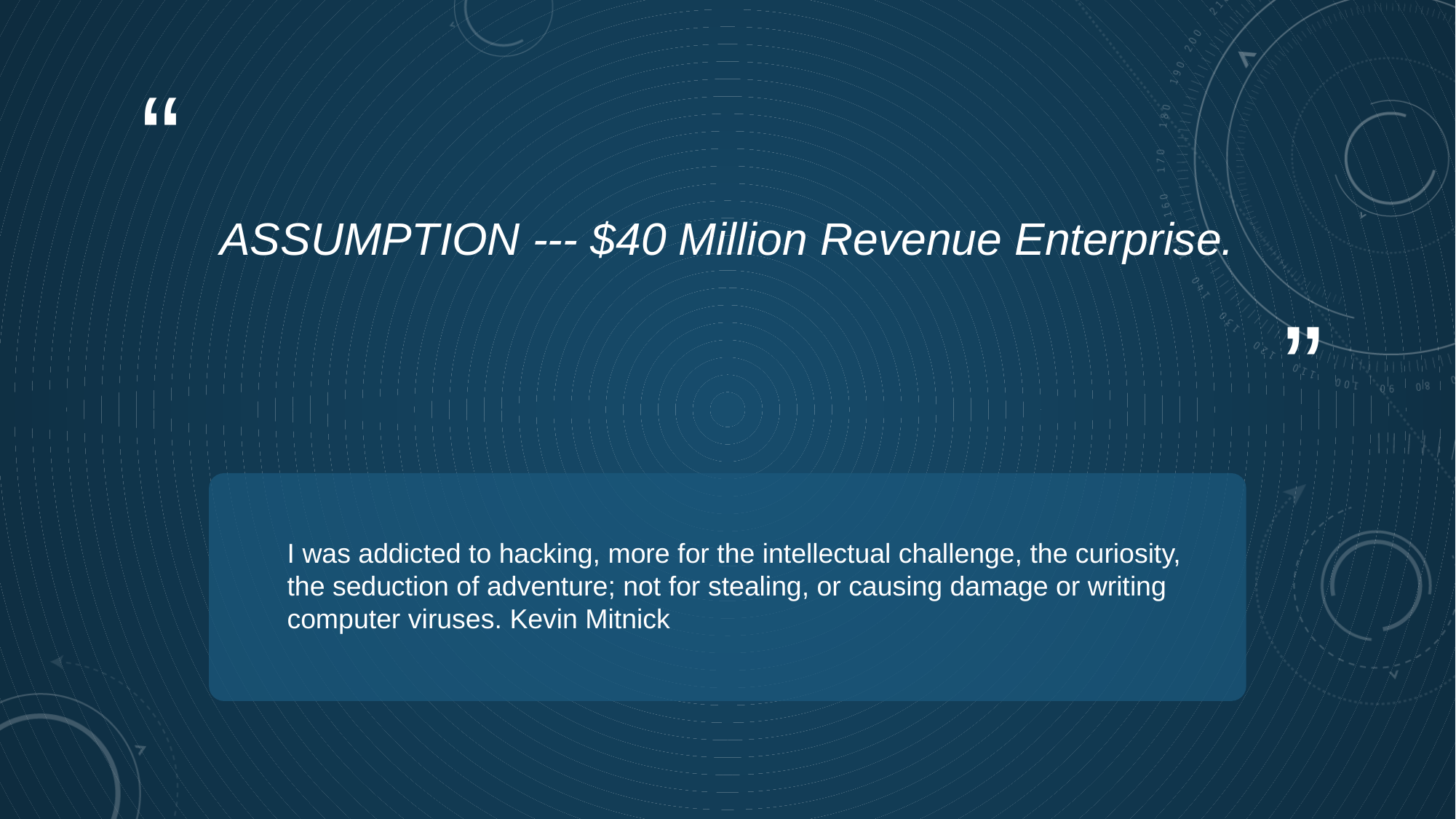

# ASSUMPTION --- $40 Million Revenue Enterprise.
I was addicted to hacking, more for the intellectual challenge, the curiosity, the seduction of adventure; not for stealing, or causing damage or writing computer viruses. Kevin Mitnick